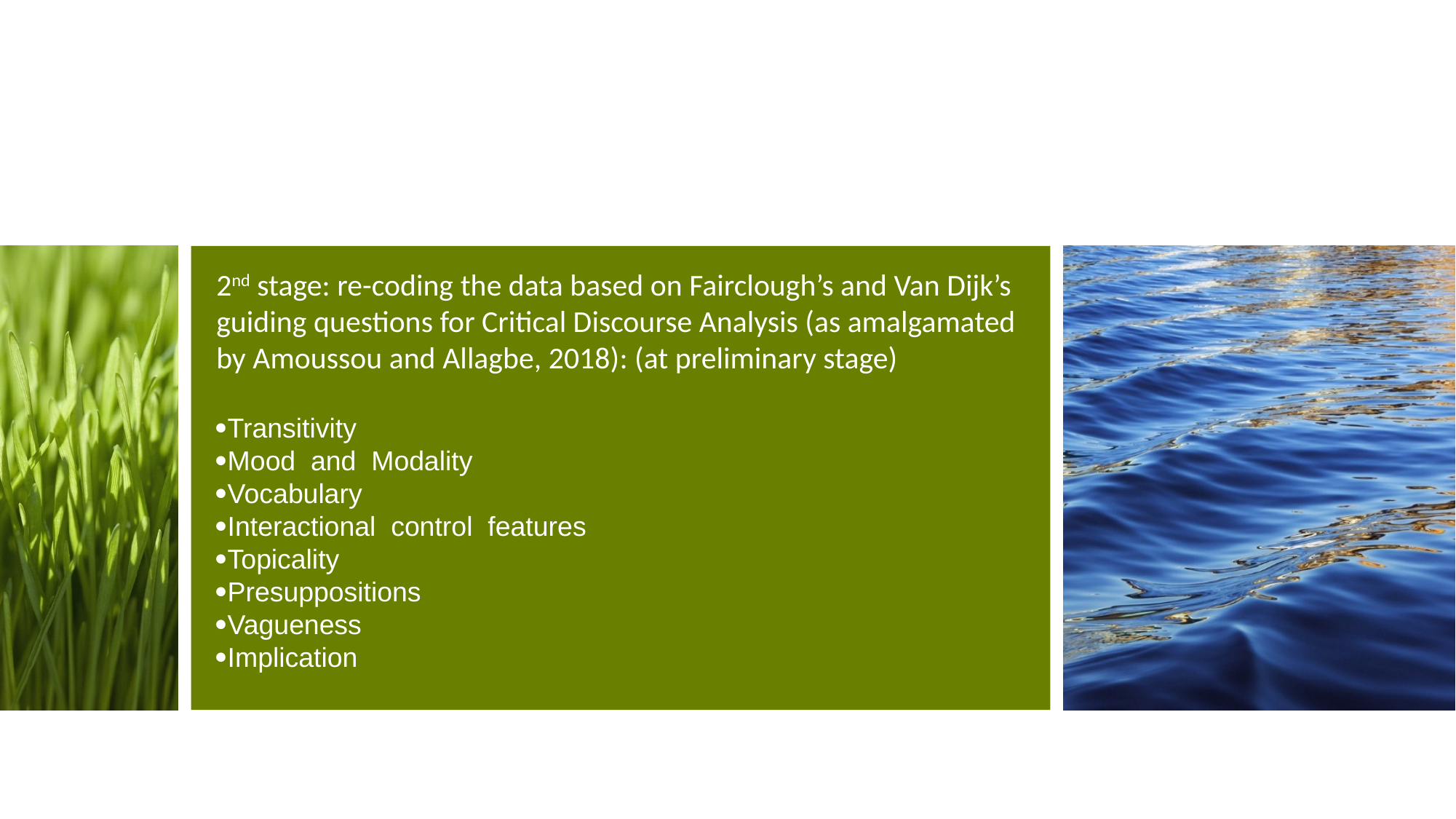

# 2nd stage: re-coding the data based on Fairclough’s and Van Dijk’s guiding questions for Critical Discourse Analysis (as amalgamated by Amoussou and Allagbe, 2018): (at preliminary stage) •Transitivity •Mood  and  Modality  •Vocabulary •Interactional  control  features    •Topicality   •Presuppositions •Vagueness  •Implication